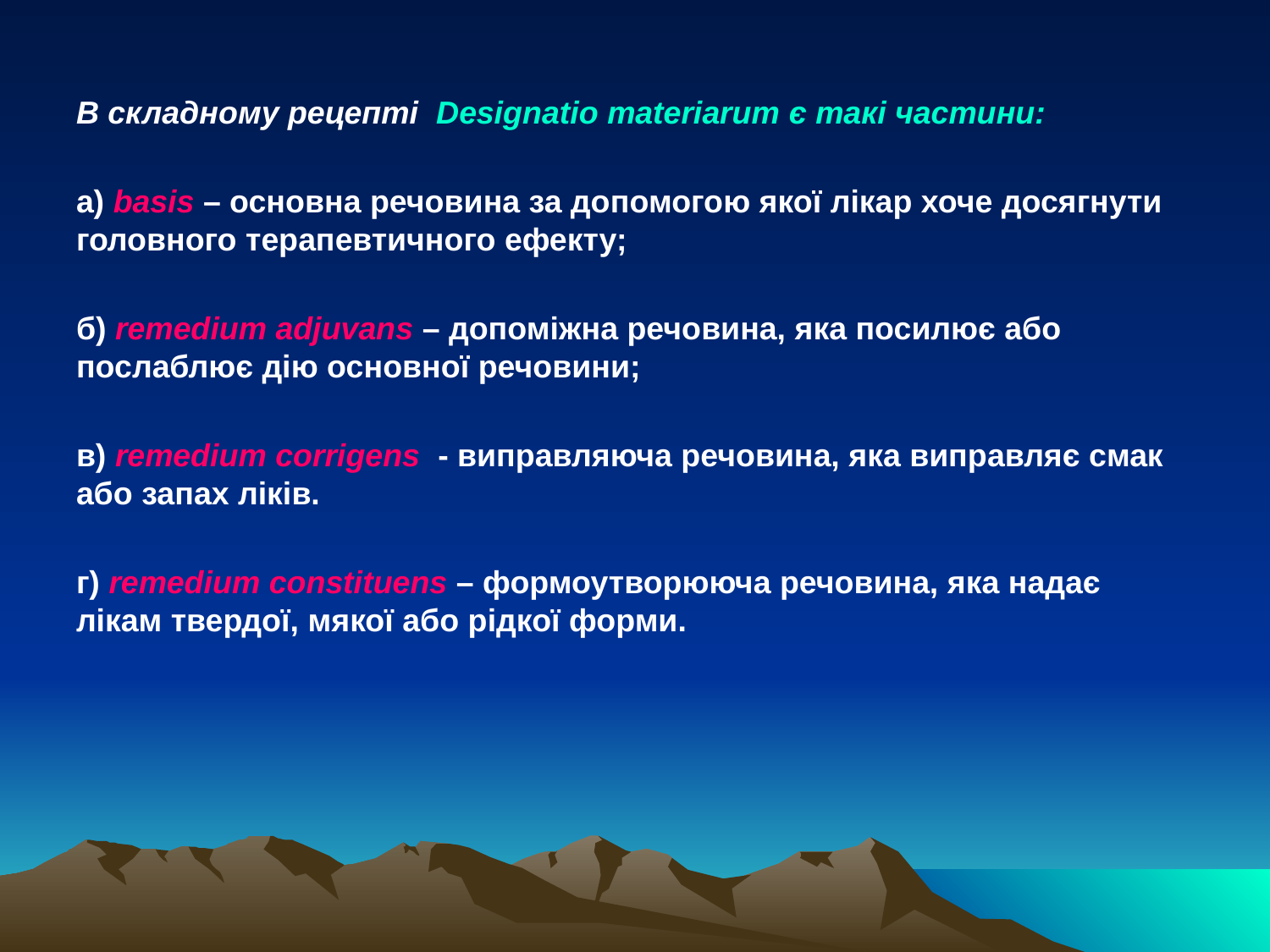

В складному рецепті  Designatio materiarum є такі частини:

а) basis – основна речовина за допомогою якої лікар хоче досягнути головного терапевтичного ефекту;

б) remedium adjuvans – допоміжна речовина, яка посилює або послаблює дію основної речовини;

в) remedium corrigens  - виправляюча речовина, яка виправляє смак або запах ліків.

г) remedium constituens – формоутворююча речовина, яка надає лікам твердої, мякої або рідкої форми.